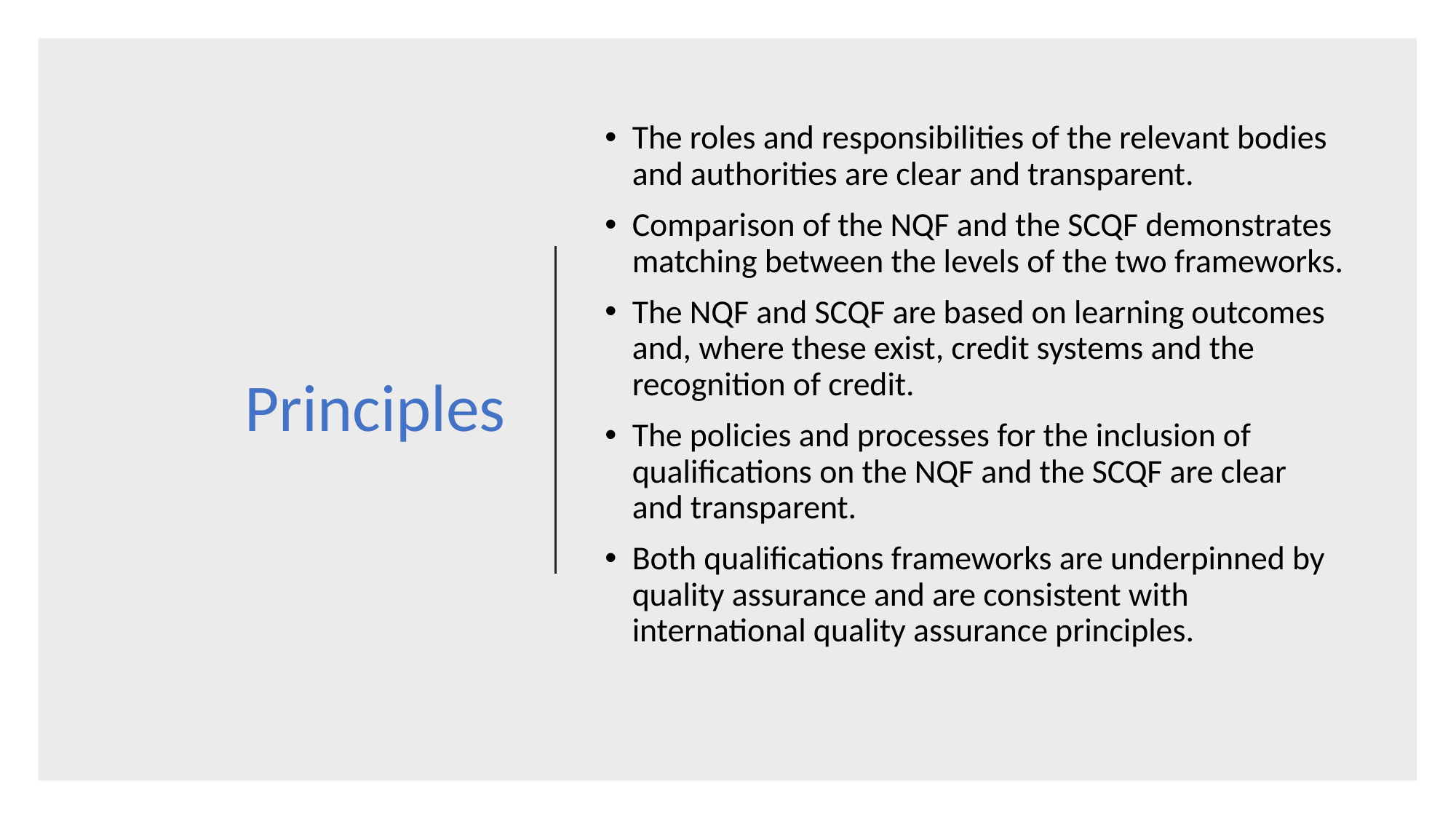

# Principles
The roles and responsibilities of the relevant bodies and authorities are clear and transparent.
Comparison of the NQF and the SCQF demonstrates matching between the levels of the two frameworks.
The NQF and SCQF are based on learning outcomes and, where these exist, credit systems and the recognition of credit.
The policies and processes for the inclusion of qualifications on the NQF and the SCQF are clear and transparent.
Both qualifications frameworks are underpinned by quality assurance and are consistent with international quality assurance principles.